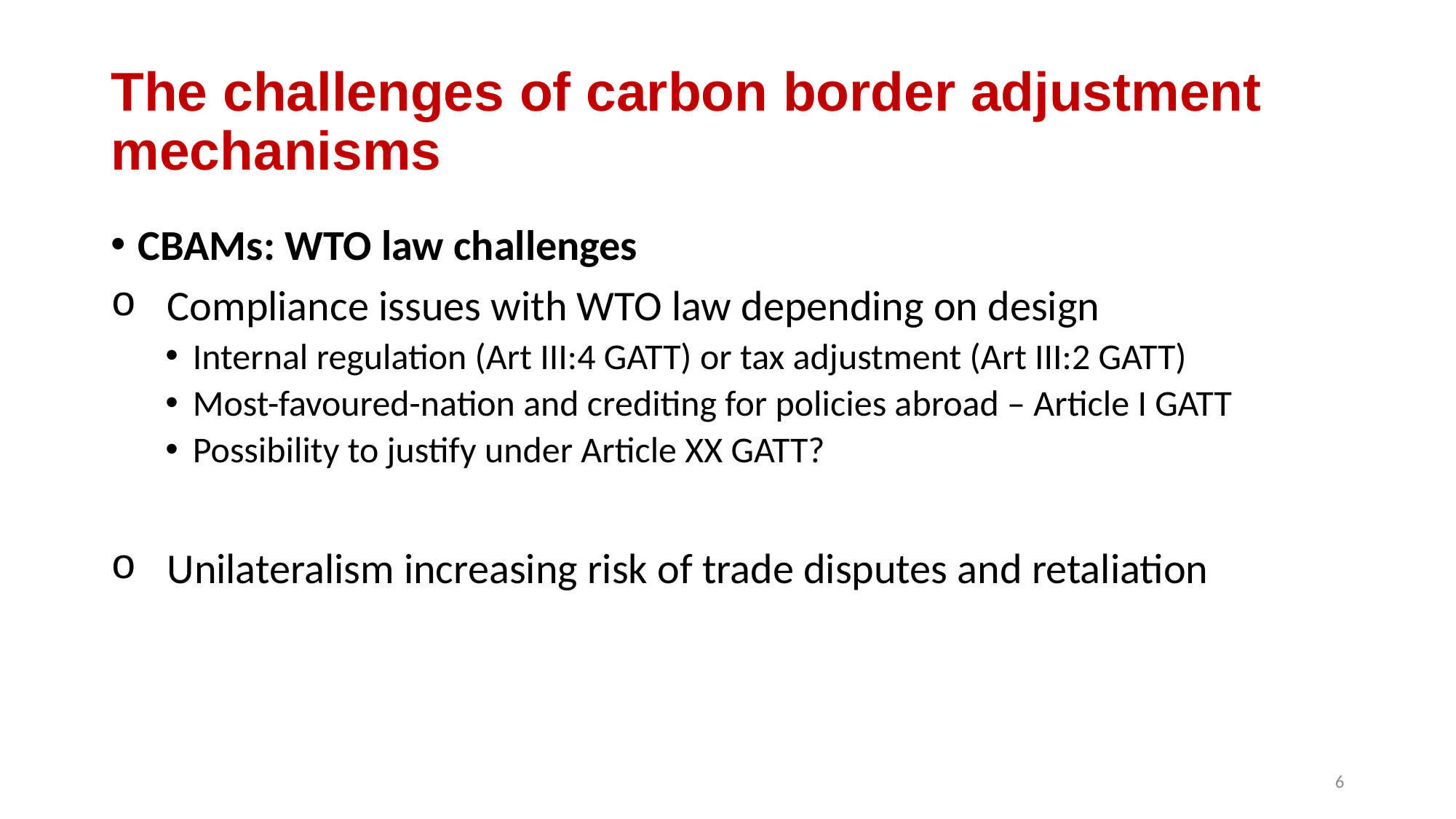

# The challenges of carbon border adjustment mechanisms
CBAMs: WTO law challenges
   Compliance issues with WTO law depending on design
Internal regulation (Art III:4 GATT) or tax adjustment (Art III:2 GATT)
Most-favoured-nation and crediting for policies abroad – Article I GATT
Possibility to justify under Article XX GATT?

   Unilateralism increasing risk of trade disputes and retaliation

6